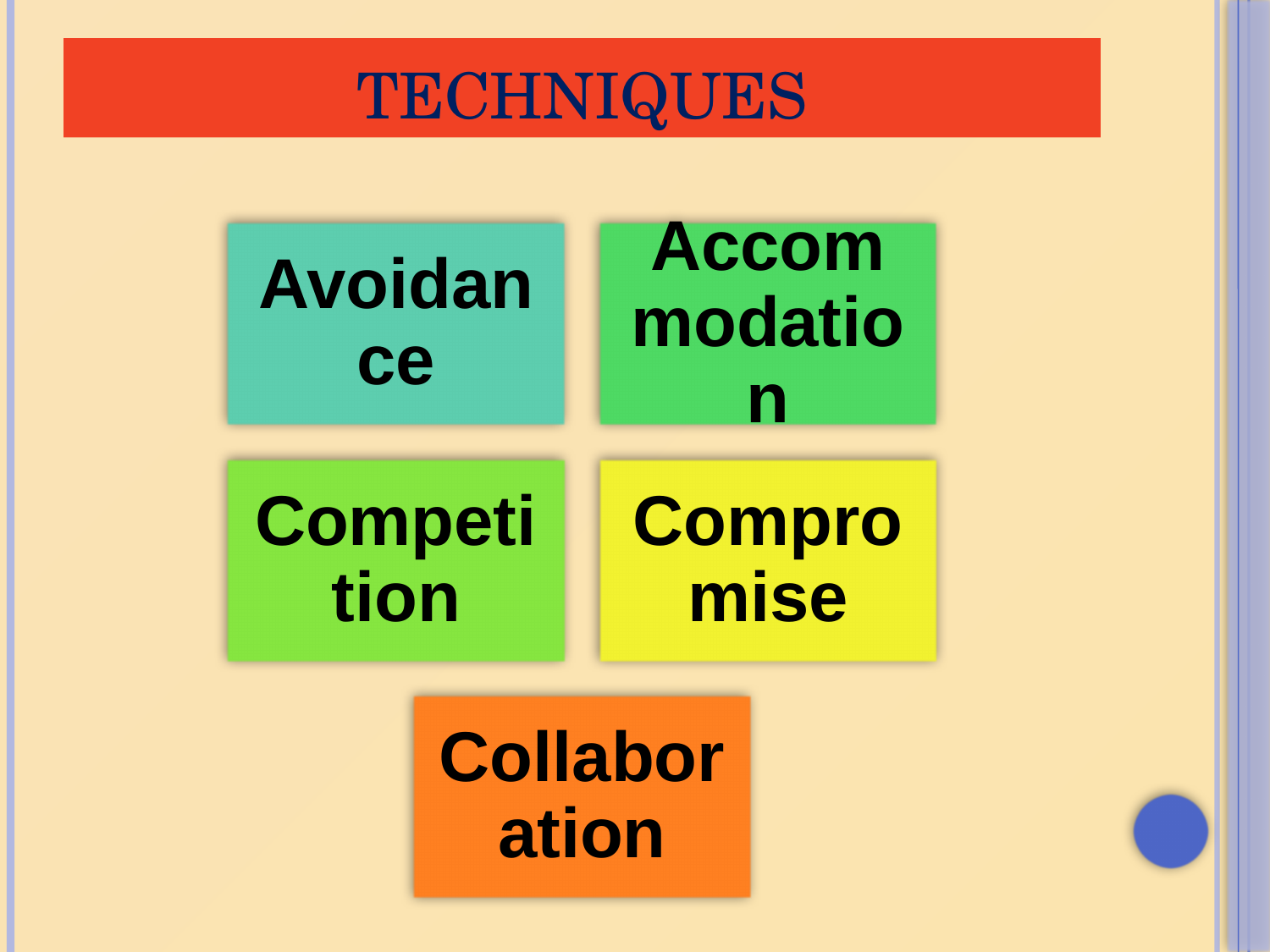

# techniques
Avoidance
Accommodation
Competition
Compromise
Collaboration